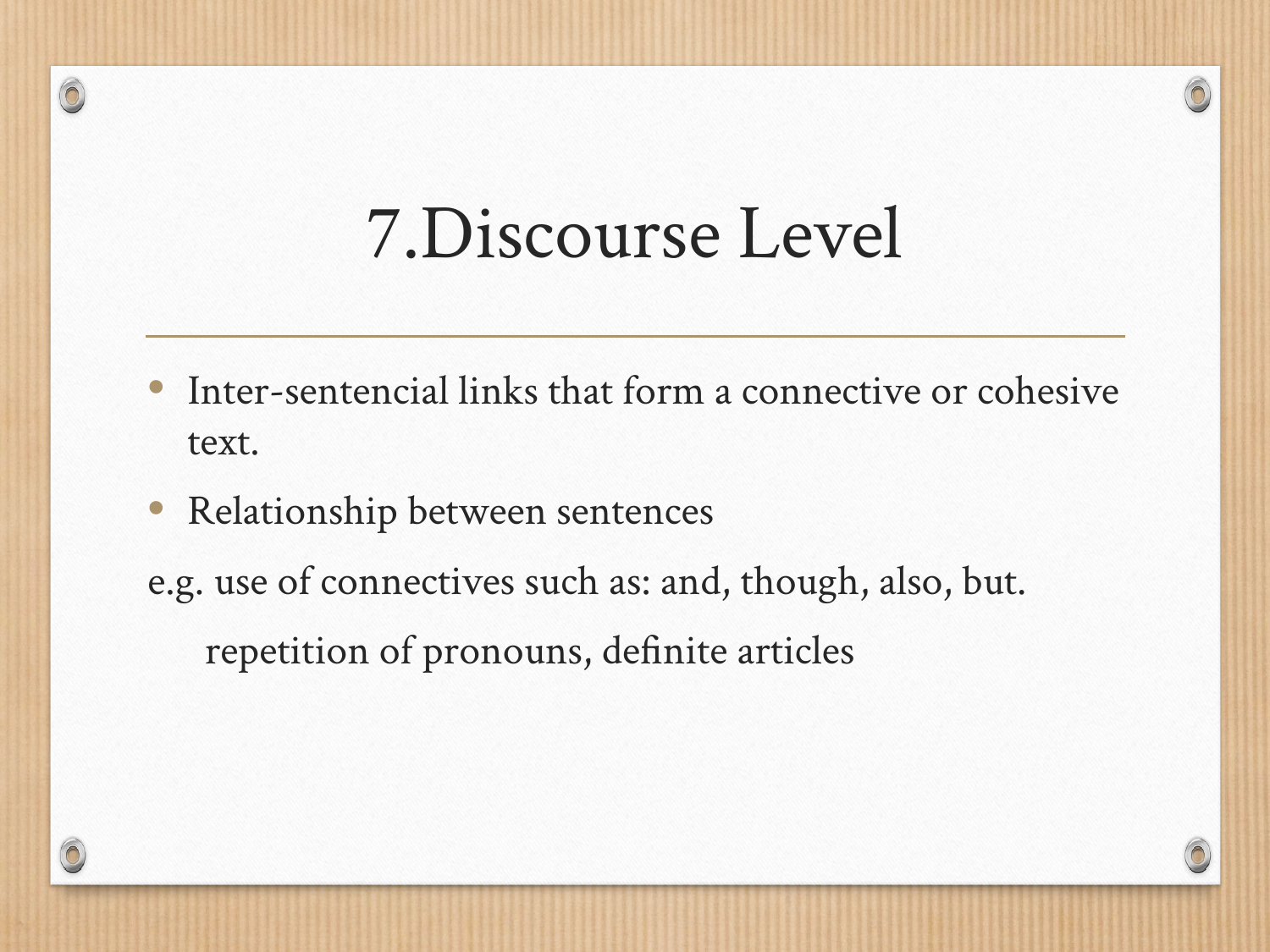

# 7.Discourse Level
Inter-sentencial links that form a connective or cohesive text.
Relationship between sentences
e.g. use of connectives such as: and, though, also, but.
      repetition of pronouns, definite articles